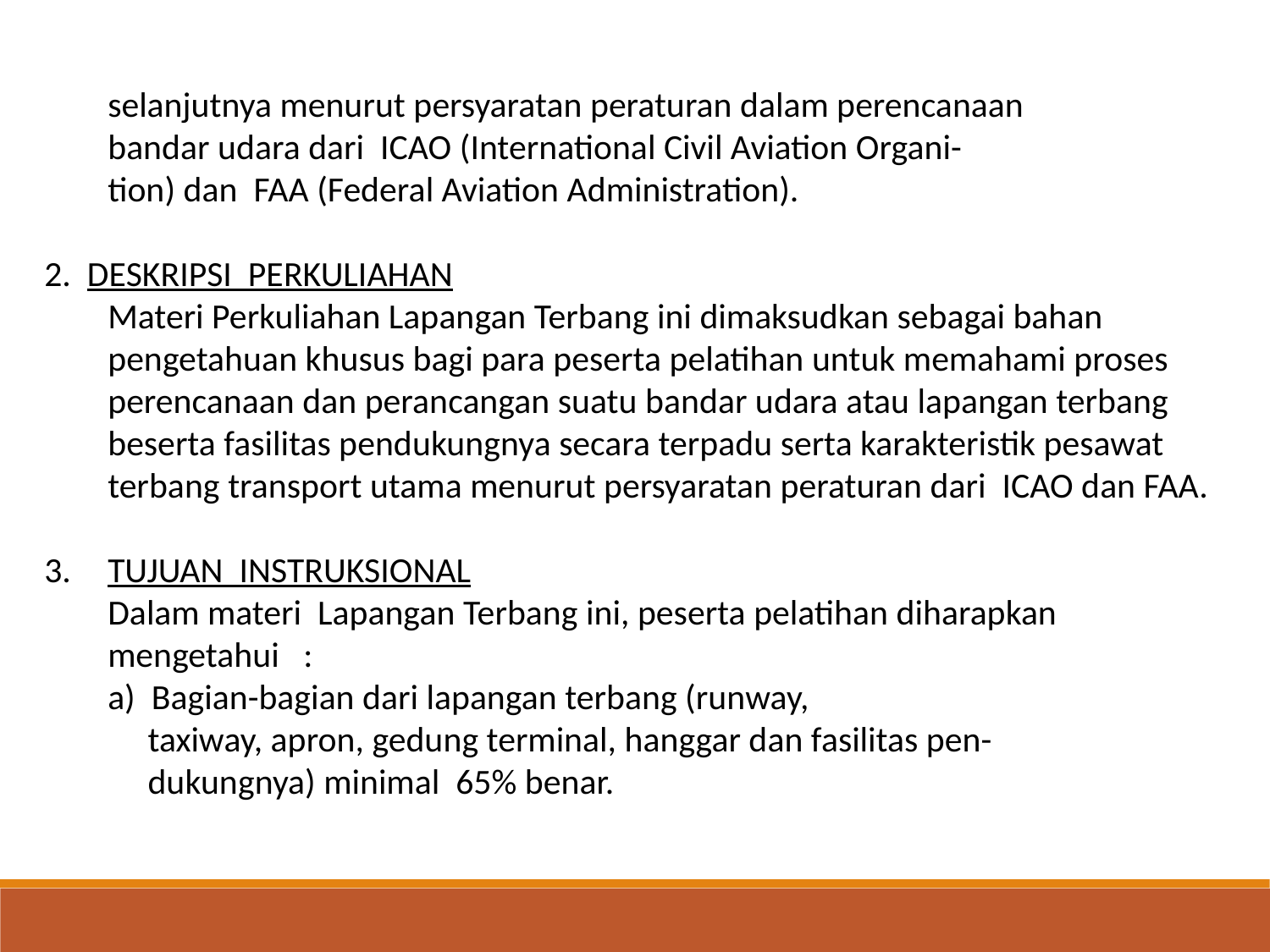

selanjutnya menurut persyaratan peraturan dalam perencanaan
	bandar udara dari  ICAO (International Civil Aviation Organi-
	tion) dan  FAA (Federal Aviation Administration).

2.  DESKRIPSI  PERKULIAHAN
	Materi Perkuliahan Lapangan Terbang ini dimaksudkan sebagai bahan pengetahuan khusus bagi para peserta pelatihan untuk memahami proses perencanaan dan perancangan suatu bandar udara atau lapangan terbang beserta fasilitas pendukungnya secara terpadu serta karakteristik pesawat terbang transport utama menurut persyaratan peraturan dari  ICAO dan FAA.

TUJUAN  INSTRUKSIONAL
	Dalam materi  Lapangan Terbang ini, peserta pelatihan diharapkan mengetahui   :
	a)  Bagian-bagian dari lapangan terbang (runway,
	     taxiway, apron, gedung terminal, hanggar dan fasilitas pen-
	     dukungnya) minimal  65% benar.